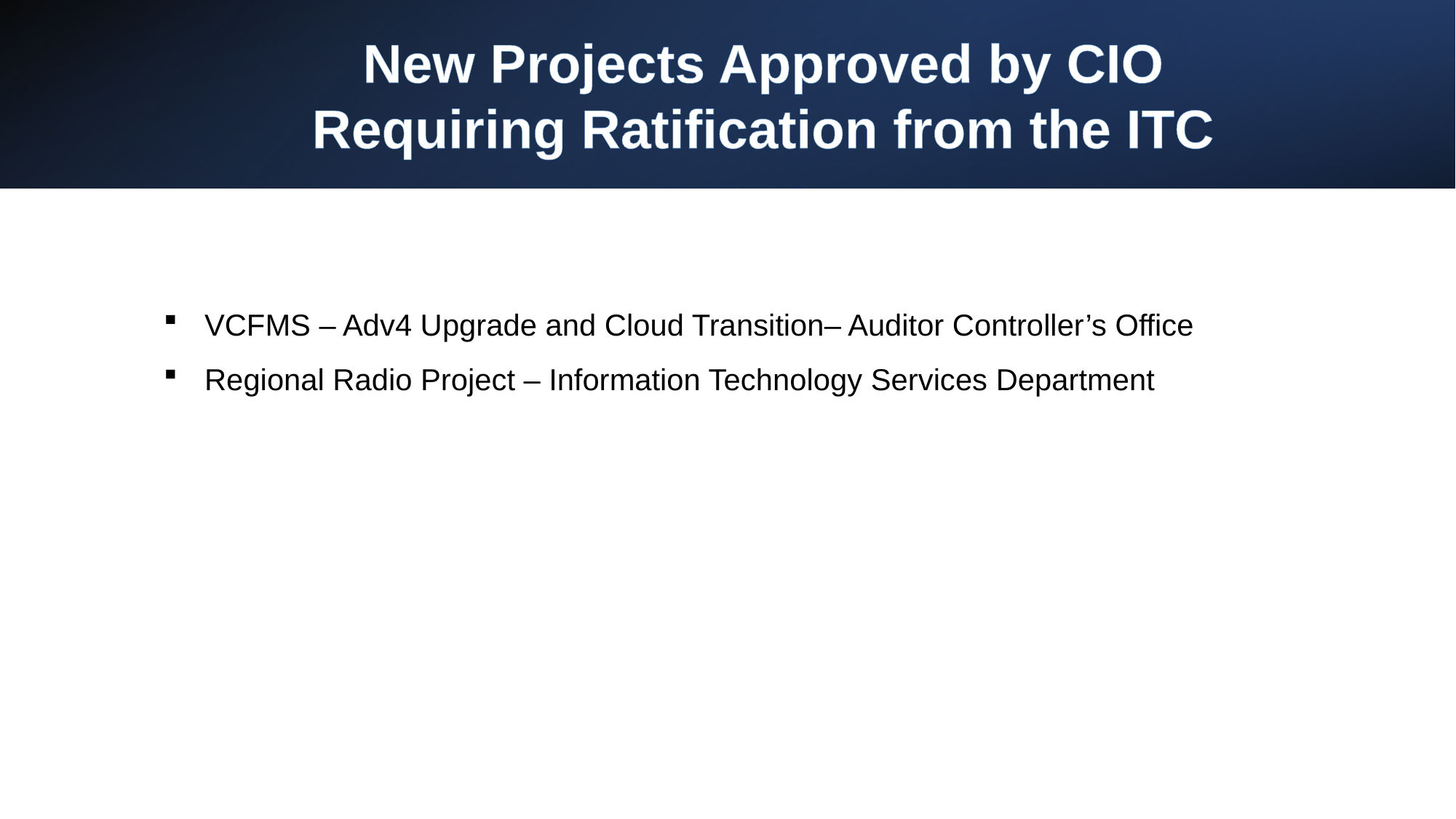

New Projects Approved by CIO
Requiring Ratification from the ITC
VCFMS – Adv4 Upgrade and Cloud Transition– Auditor Controller’s Office
Regional Radio Project – Information Technology Services Department